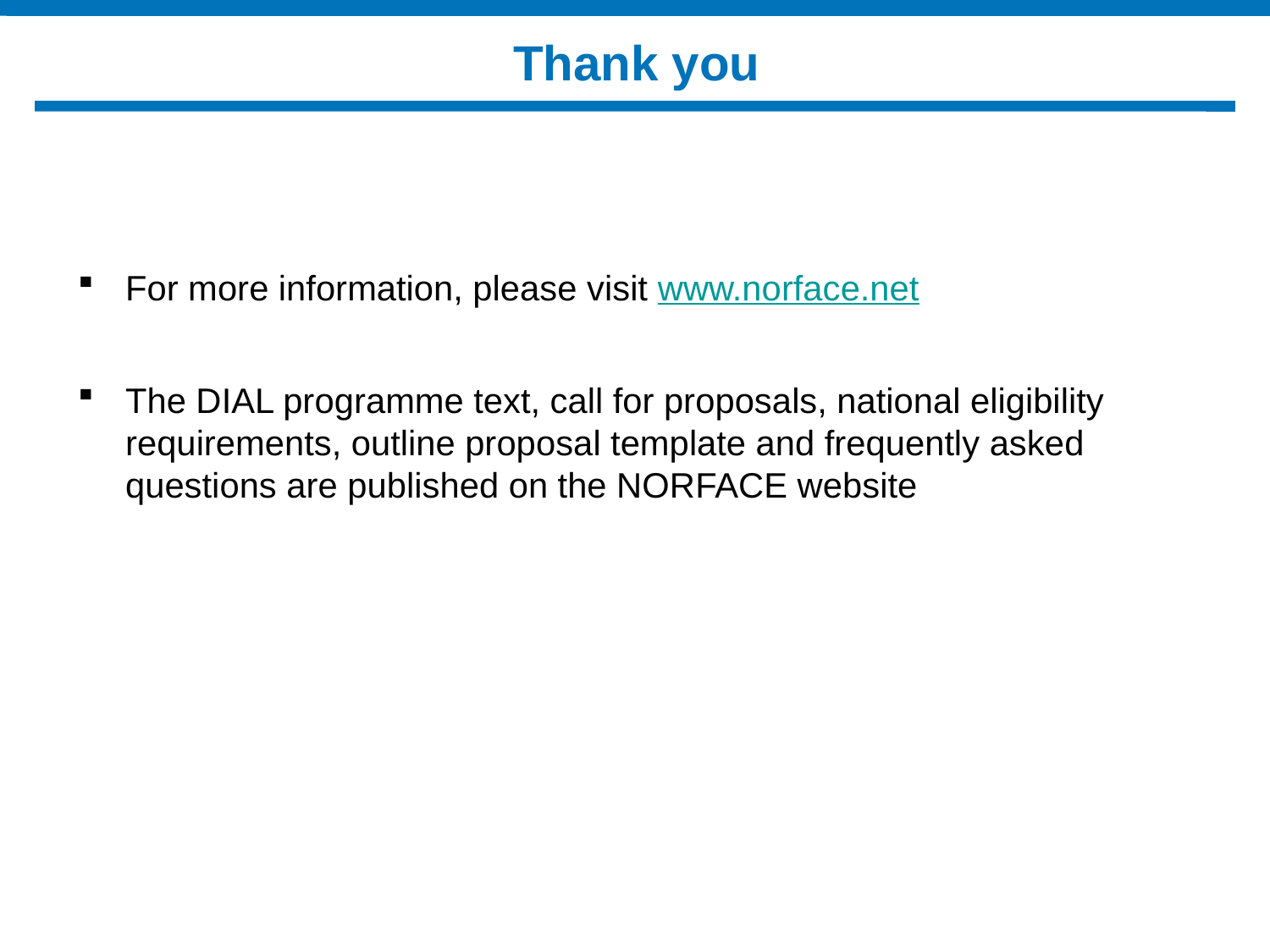

# Thank you

For more information, please visit www.norface.net

The DIAL programme text, call for proposals, national eligibility requirements, outline proposal template and frequently asked questions are published on the NORFACE website